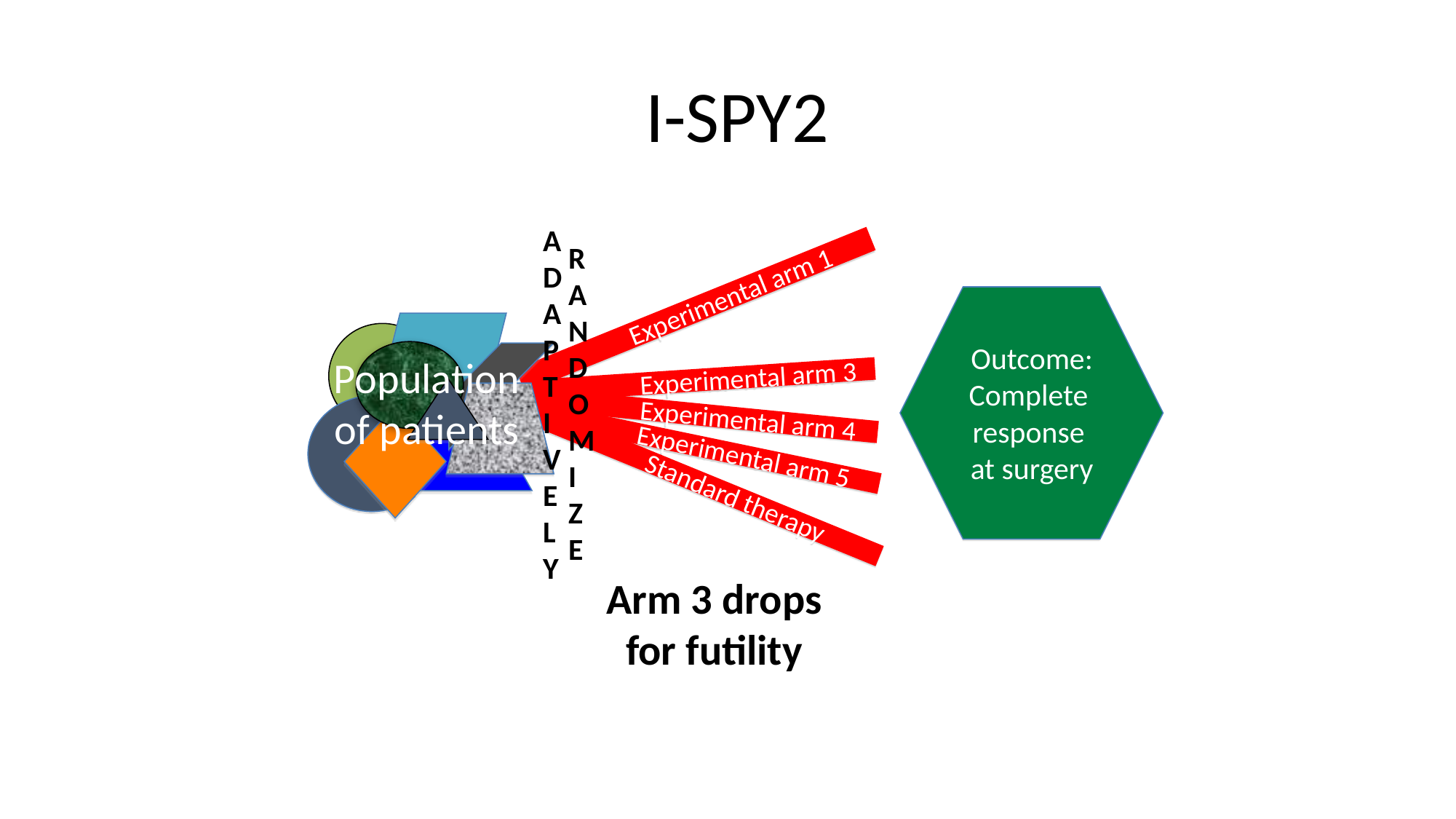

# I-SPY2
ADAPTIVELY
RANDOMIZE

            Experimental arm 1

Outcome:
Complete
response
at surgery

Population
of patients

               Experimental arm 3

               Experimental arm 4

             Experimental arm 5
             Standard therapy
Arm 3 drops
for futility